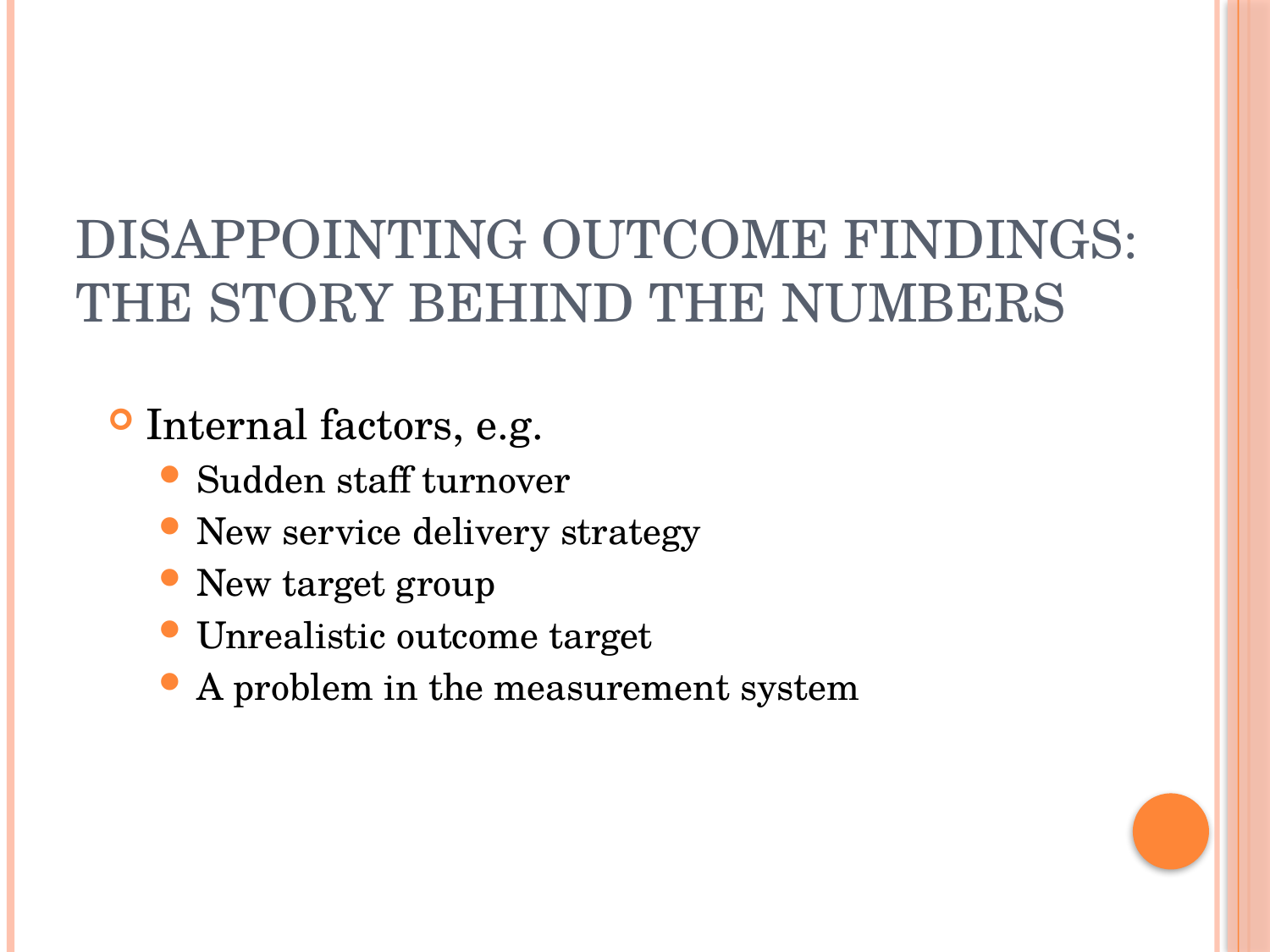

# Disappointing Outcome Findings: The Story Behind the Numbers
Internal factors, e.g.
Sudden staff turnover
New service delivery strategy
New target group
Unrealistic outcome target
A problem in the measurement system